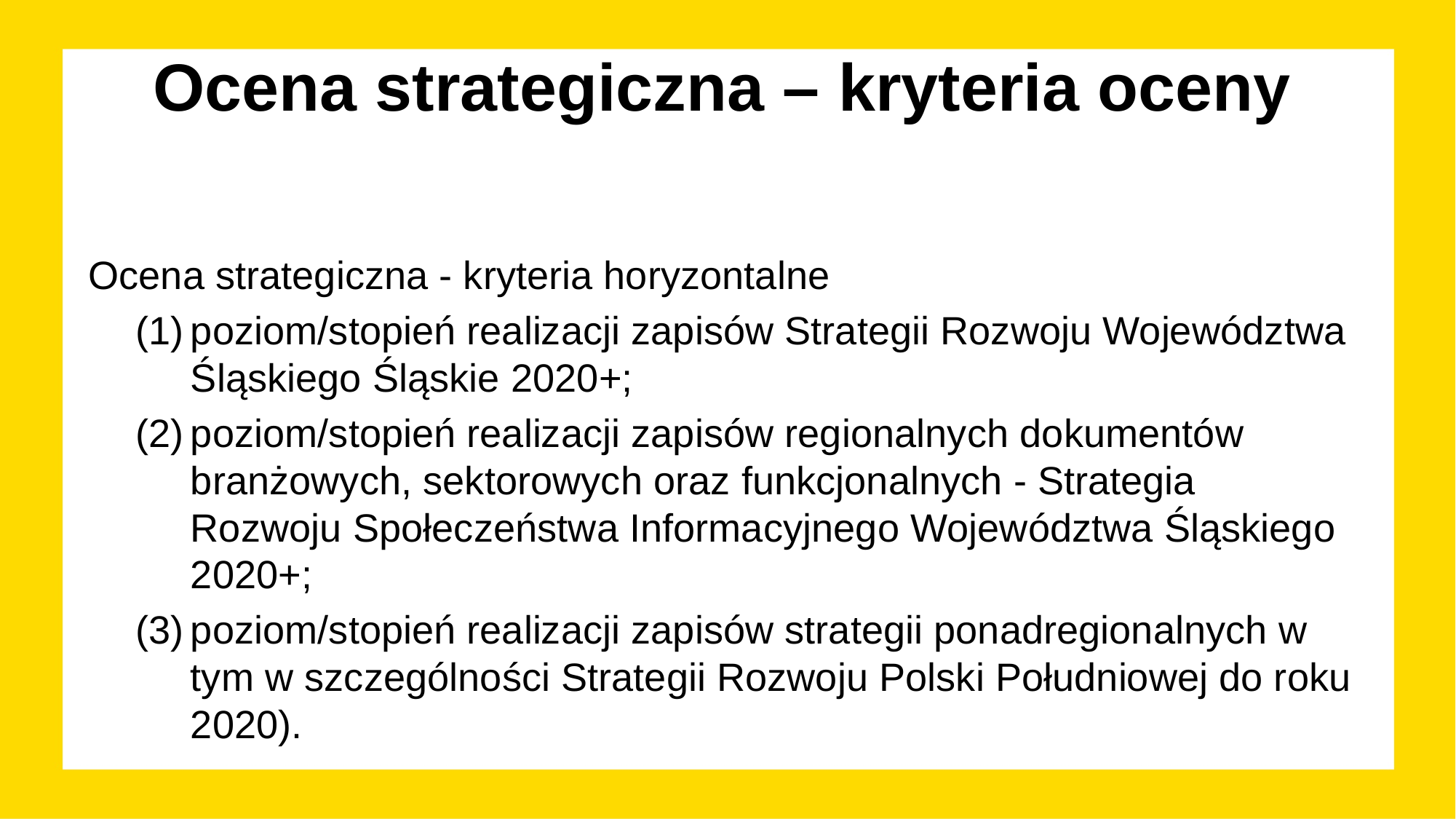

Ocena strategiczna – kryteria oceny
Ocena strategiczna - kryteria horyzontalne
poziom/stopień realizacji zapisów Strategii Rozwoju Województwa Śląskiego Śląskie 2020+;
poziom/stopień realizacji zapisów regionalnych dokumentów branżowych, sektorowych oraz funkcjonalnych - Strategia Rozwoju Społeczeństwa Informacyjnego Województwa Śląskiego 2020+;
poziom/stopień realizacji zapisów strategii ponadregionalnych w tym w szczególności Strategii Rozwoju Polski Południowej do roku 2020).